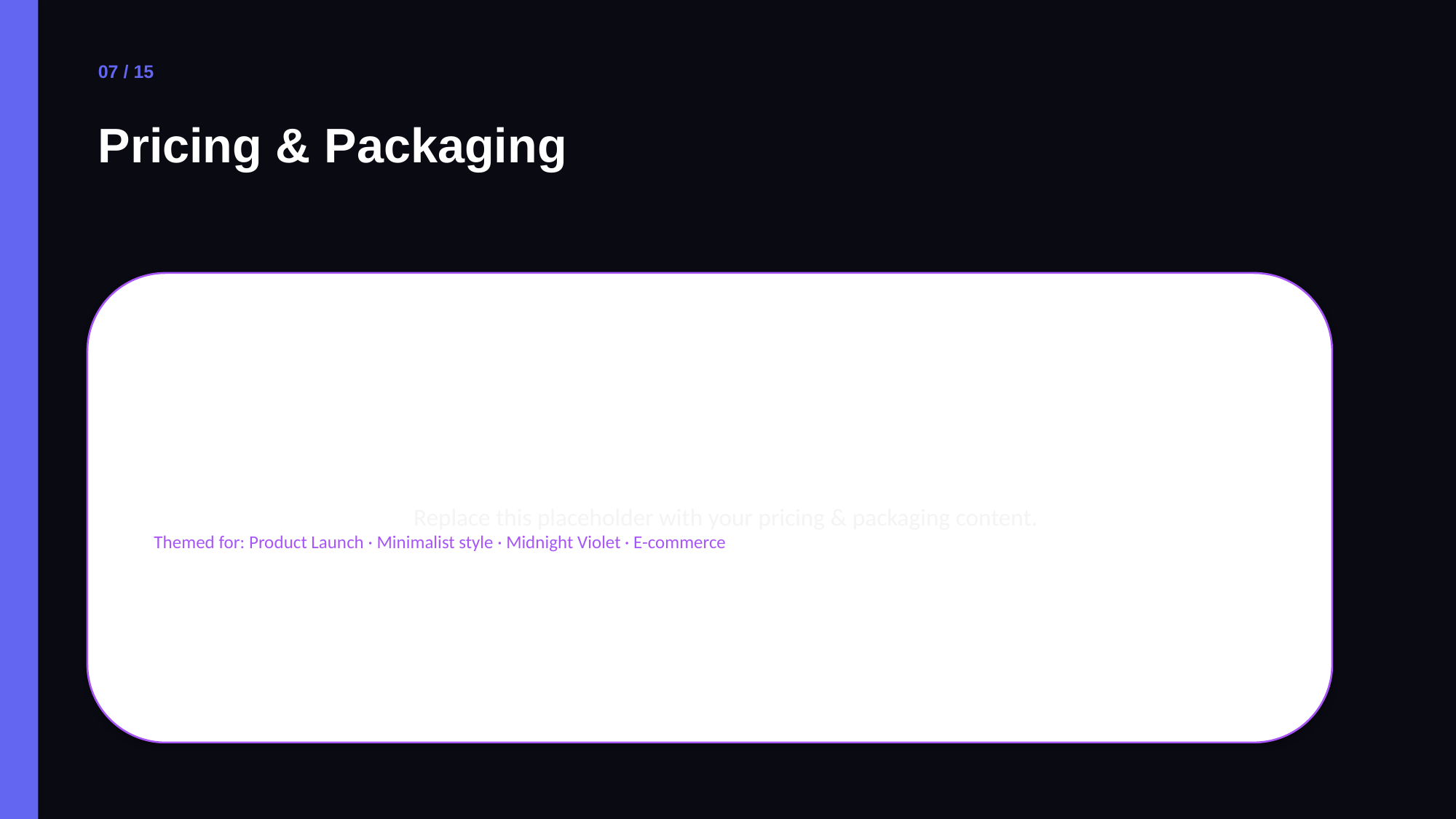

07 / 15
Pricing & Packaging
Replace this placeholder with your pricing & packaging content.
Themed for: Product Launch · Minimalist style · Midnight Violet · E-commerce